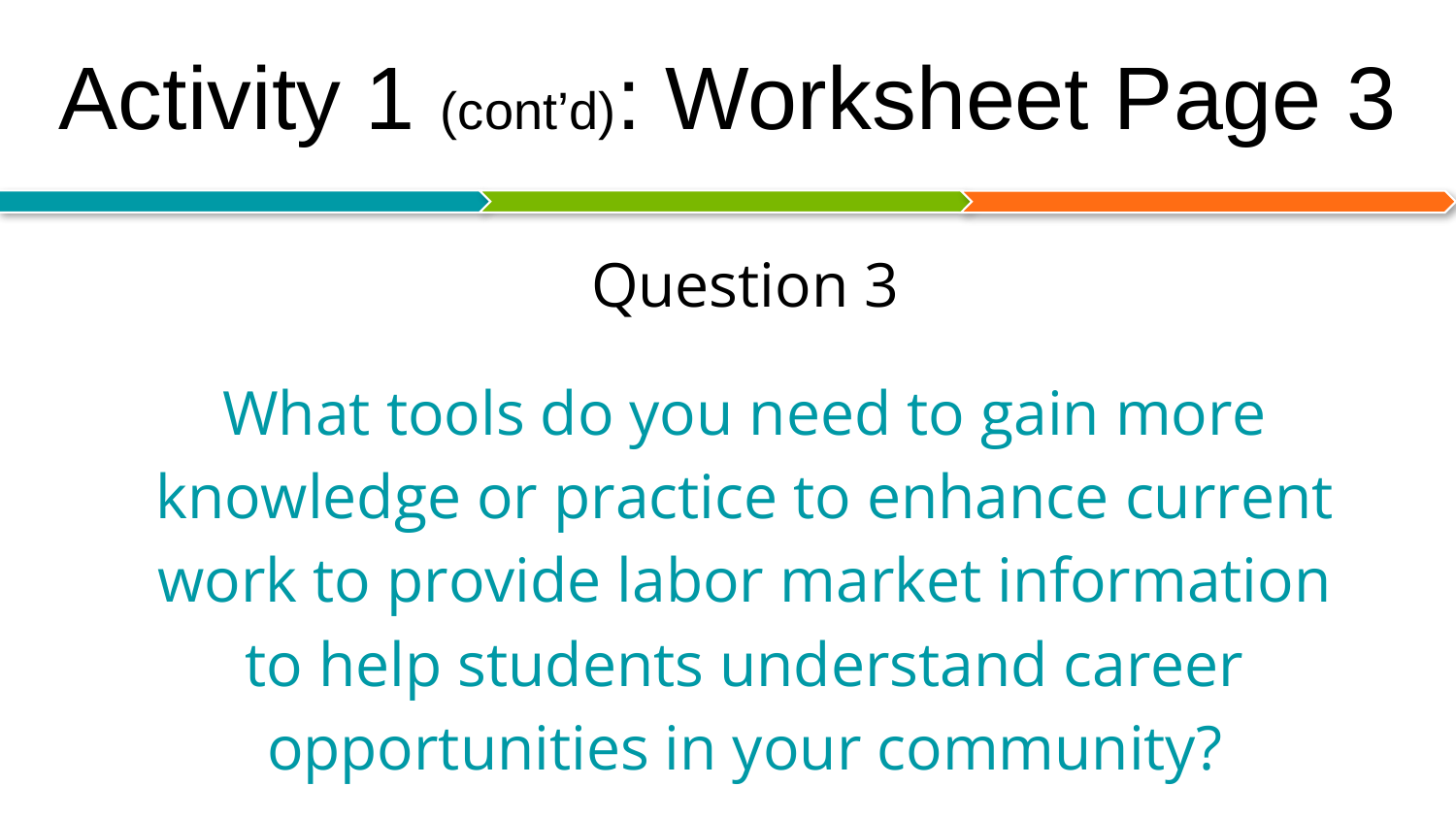

# Activity 1 (cont’d): Worksheet Page 3
Question 3
What tools do you need to gain more knowledge or practice to enhance current work to provide labor market information to help students understand career opportunities in your community?